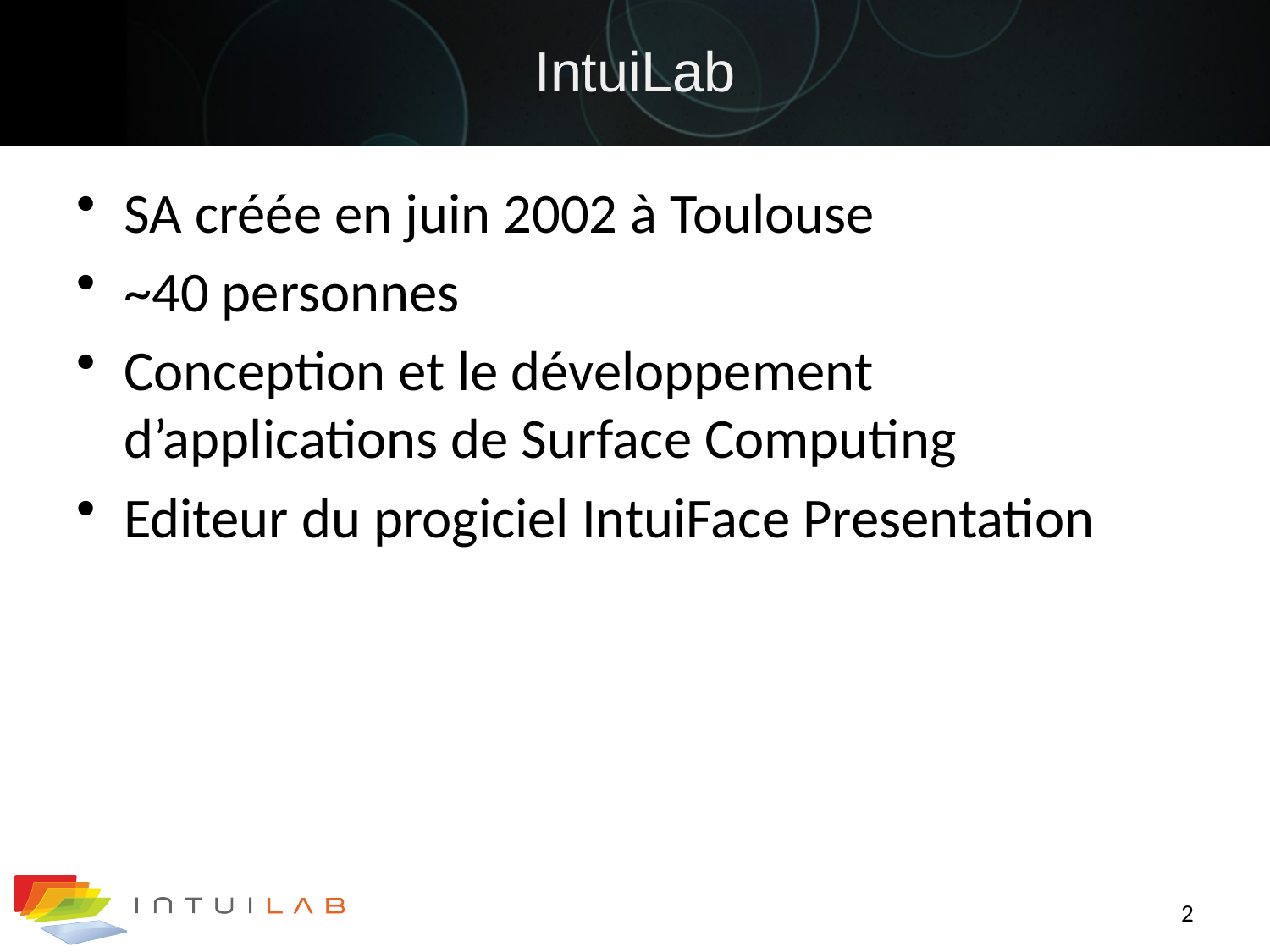

# IntuiLab
SA créée en juin 2002 à Toulouse
~40 personnes
Conception et le développement d’applications de Surface Computing
Editeur du progiciel IntuiFace Presentation

2